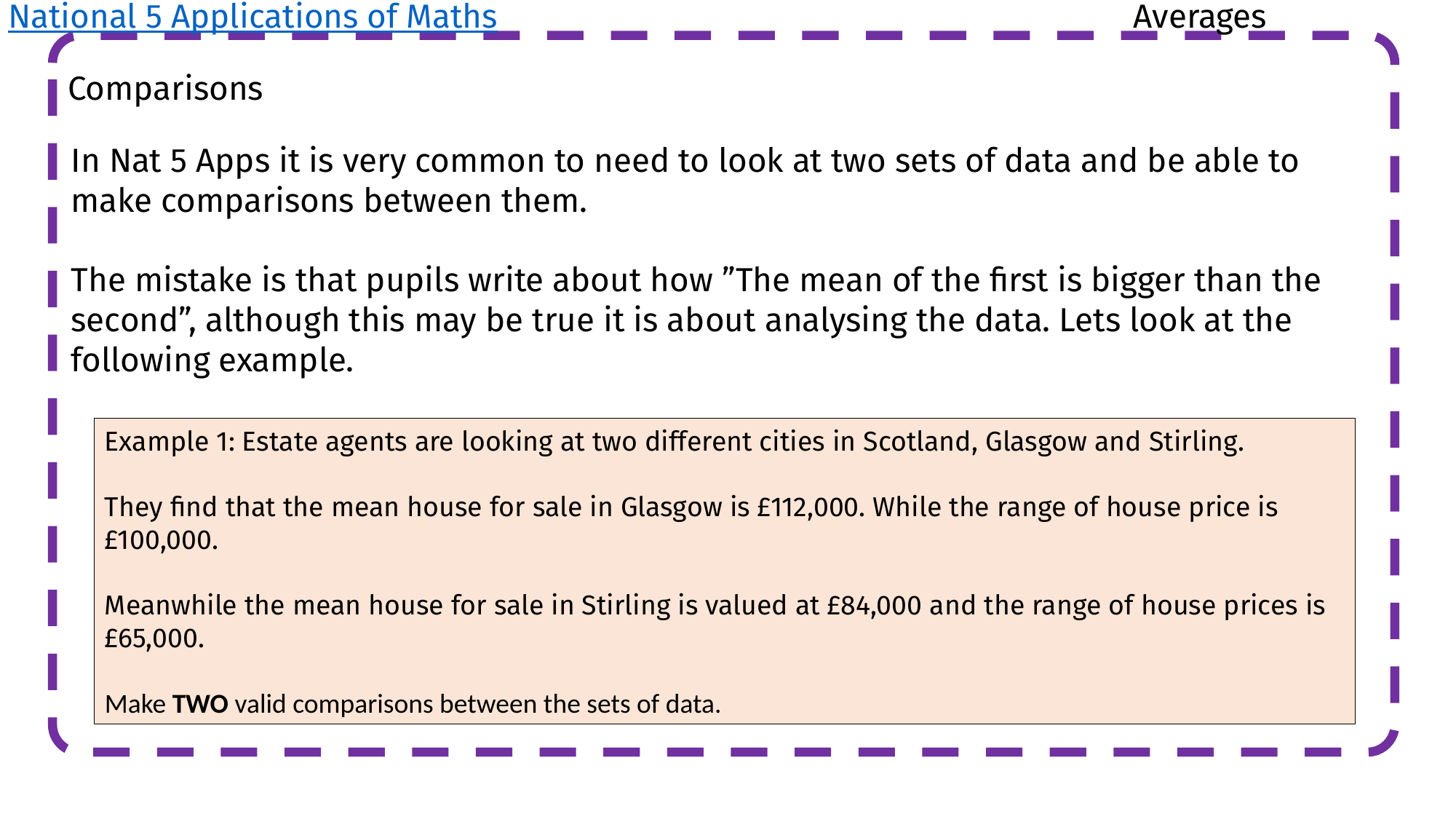

National 5 Applications of Maths
Averages

Comparisons
In Nat 5 Apps it is very common to need to look at two sets of data and be able to make comparisons between them.

The mistake is that pupils write about how ”The mean of the first is bigger than the second”, although this may be true it is about analysing the data. Lets look at the following example.

Example 1: Estate agents are looking at two different cities in Scotland, Glasgow and Stirling.

They find that the mean house for sale in Glasgow is £112,000. While the range of house price is £100,000.

Meanwhile the mean house for sale in Stirling is valued at £84,000 and the range of house prices is £65,000.

Make TWO valid comparisons between the sets of data.